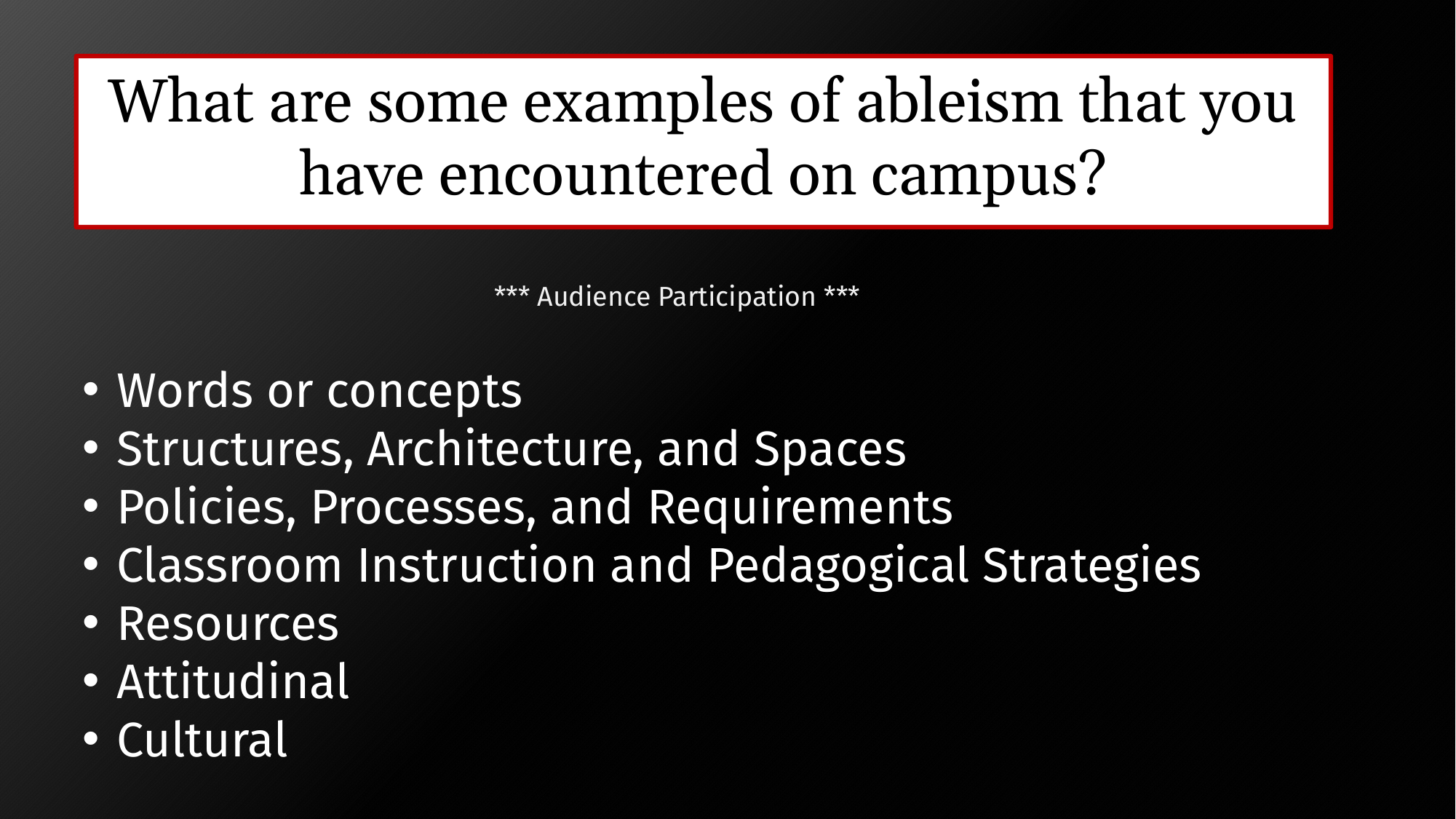

What are some examples of ableism that you have encountered on campus?
*** Audience Participation ***
Words or concepts
Structures, Architecture, and Spaces
Policies, Processes, and Requirements
Classroom Instruction and Pedagogical Strategies
Resources
Attitudinal
Cultural